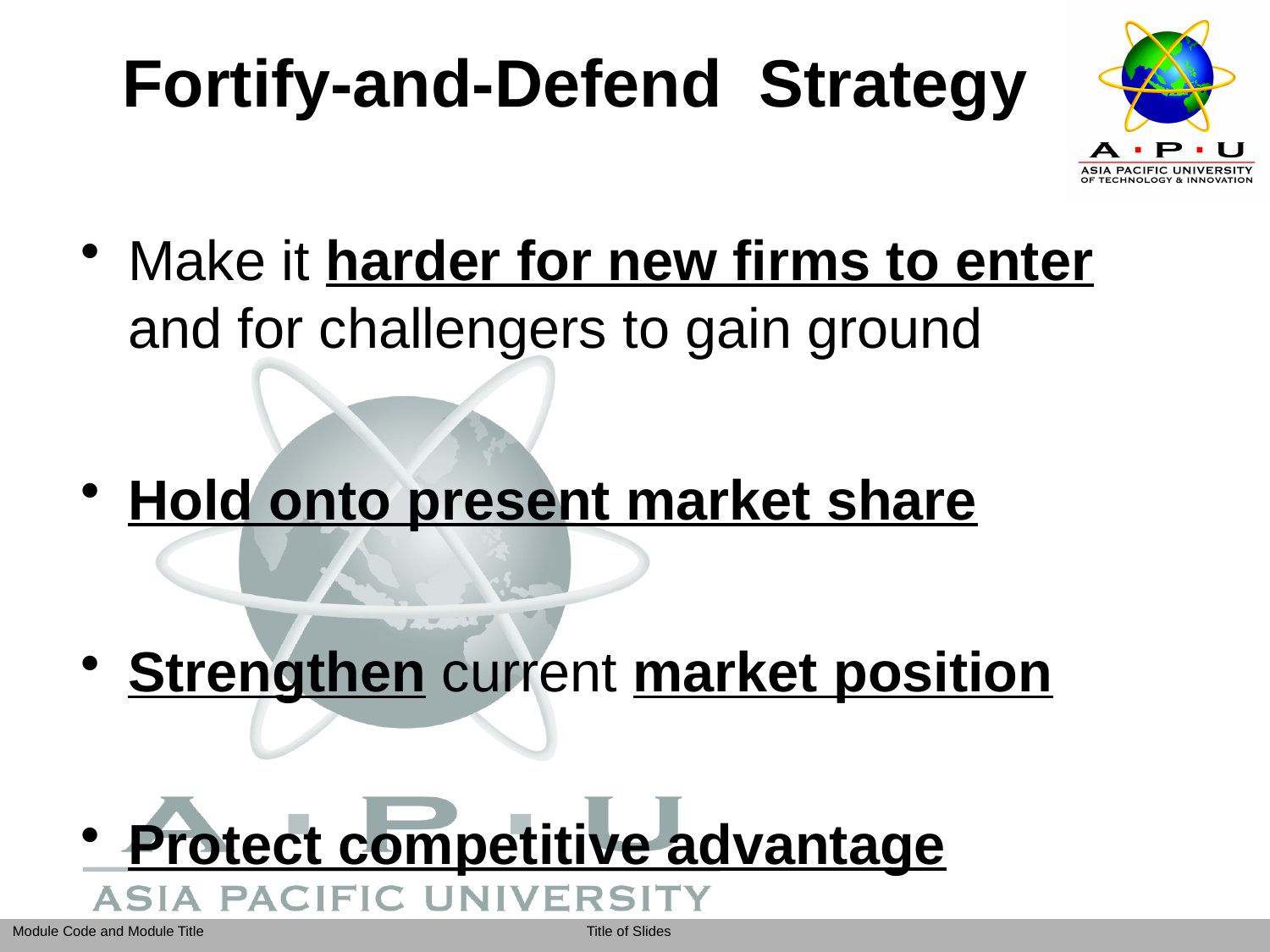

# Fortify-and-Defend  Strategy
Make it harder for new firms to enter and for challengers to gain ground
Hold onto present market share
Strengthen current market position
Protect competitive advantage